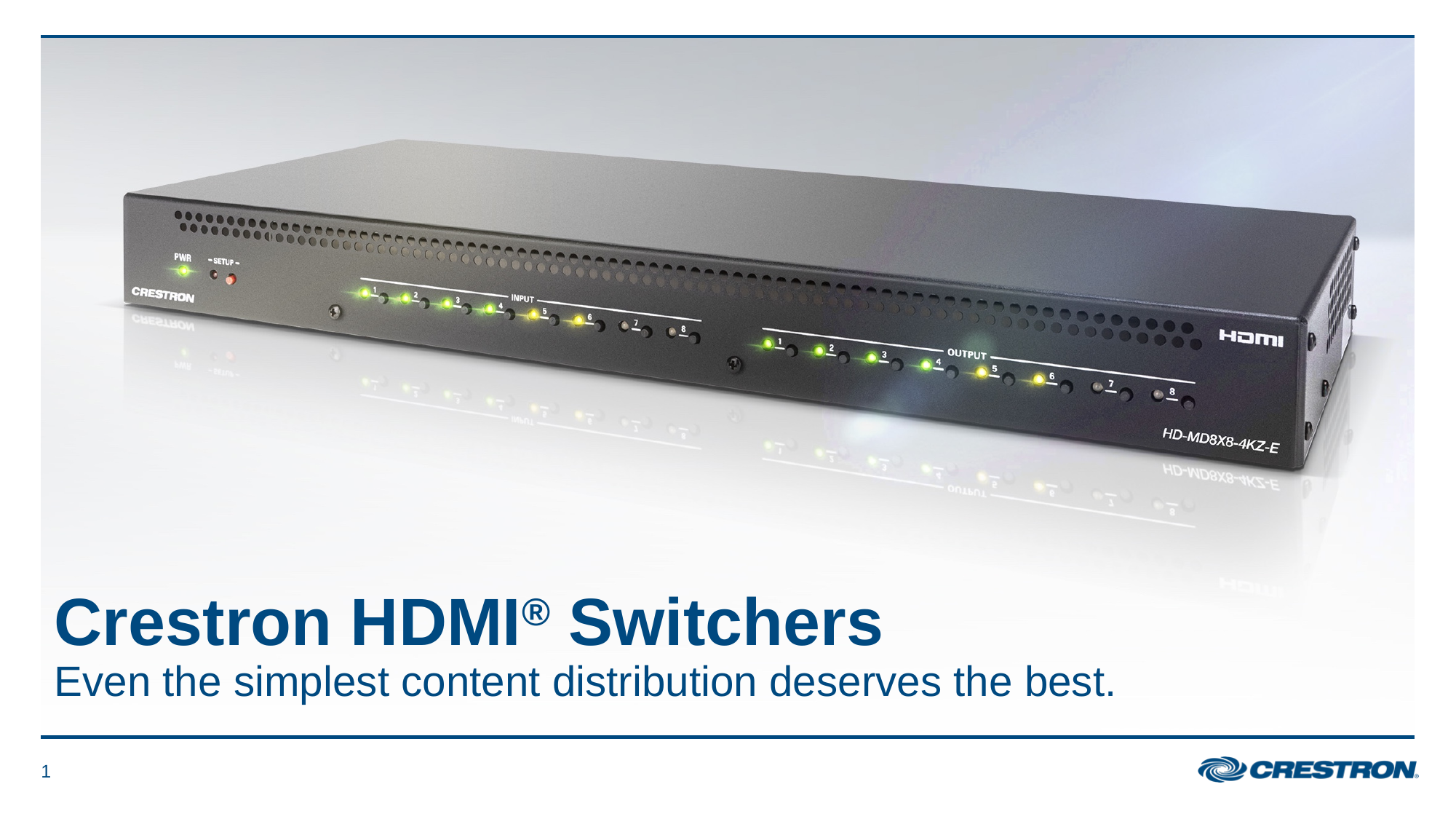

Crestron HDMI® Switchers
Even the simplest content distribution deserves the best.